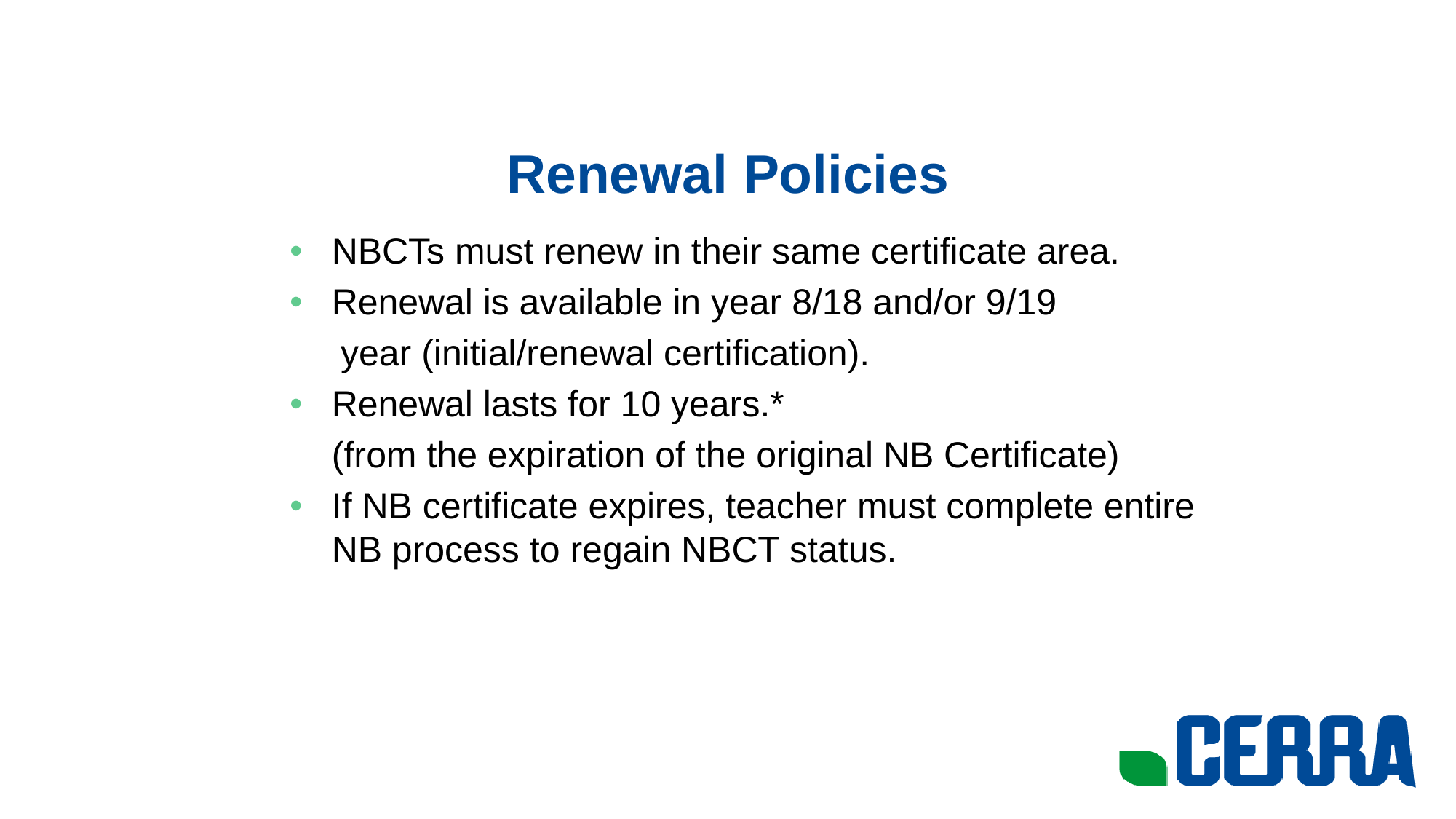

# Renewal Policies
NBCTs must renew in their same certificate area.
Renewal is available in year 8/18 and/or 9/19
     year (initial/renewal certification).
Renewal lasts for 10 years.*
	(from the expiration of the original NB Certificate)
If NB certificate expires, teacher must complete entire NB process to regain NBCT status.